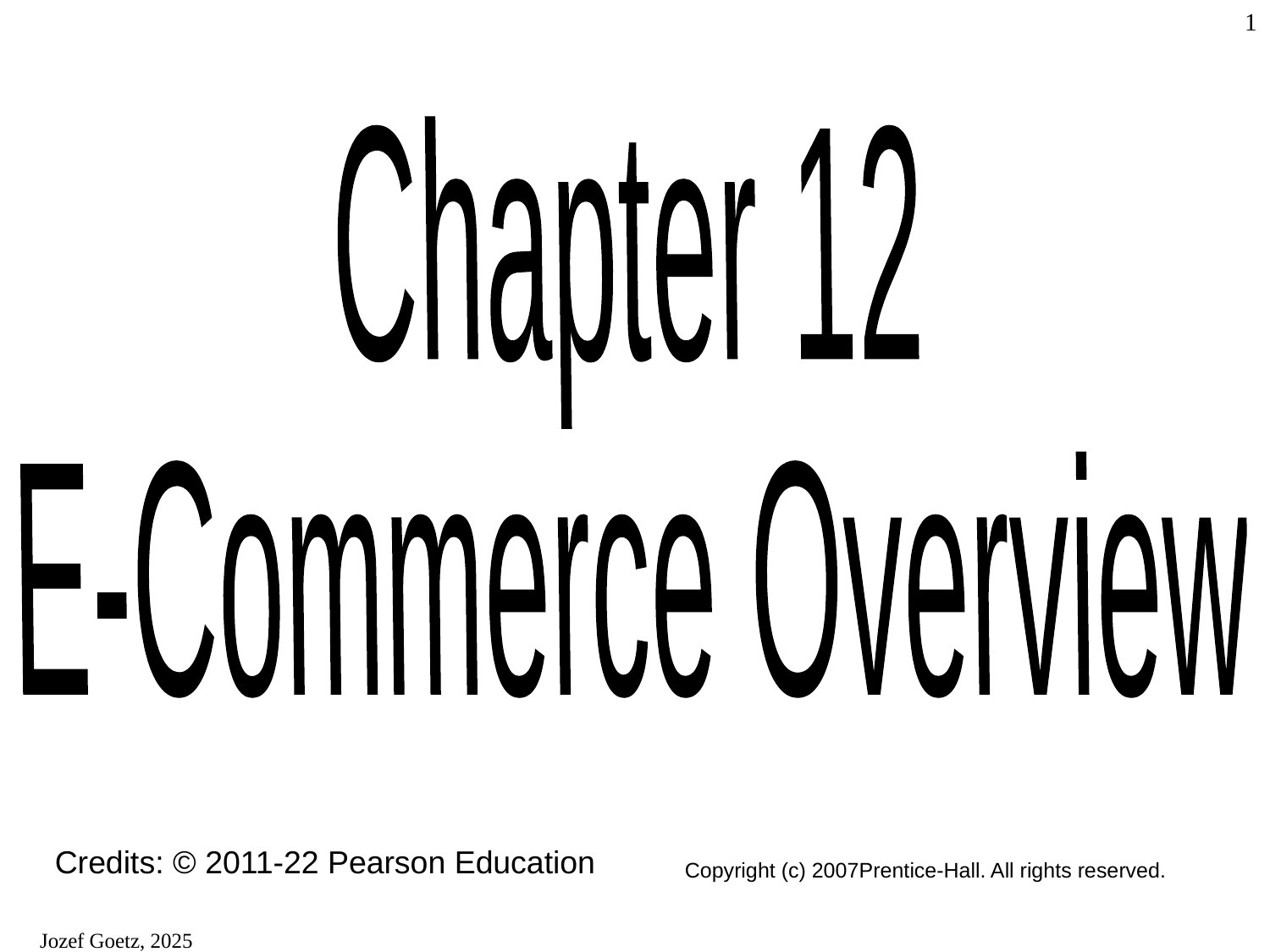

1
Chapter 12
E-Commerce Overview

Copyright (c) 2007Prentice-Hall. All rights reserved.
Credits: © 2011-22 Pearson Education